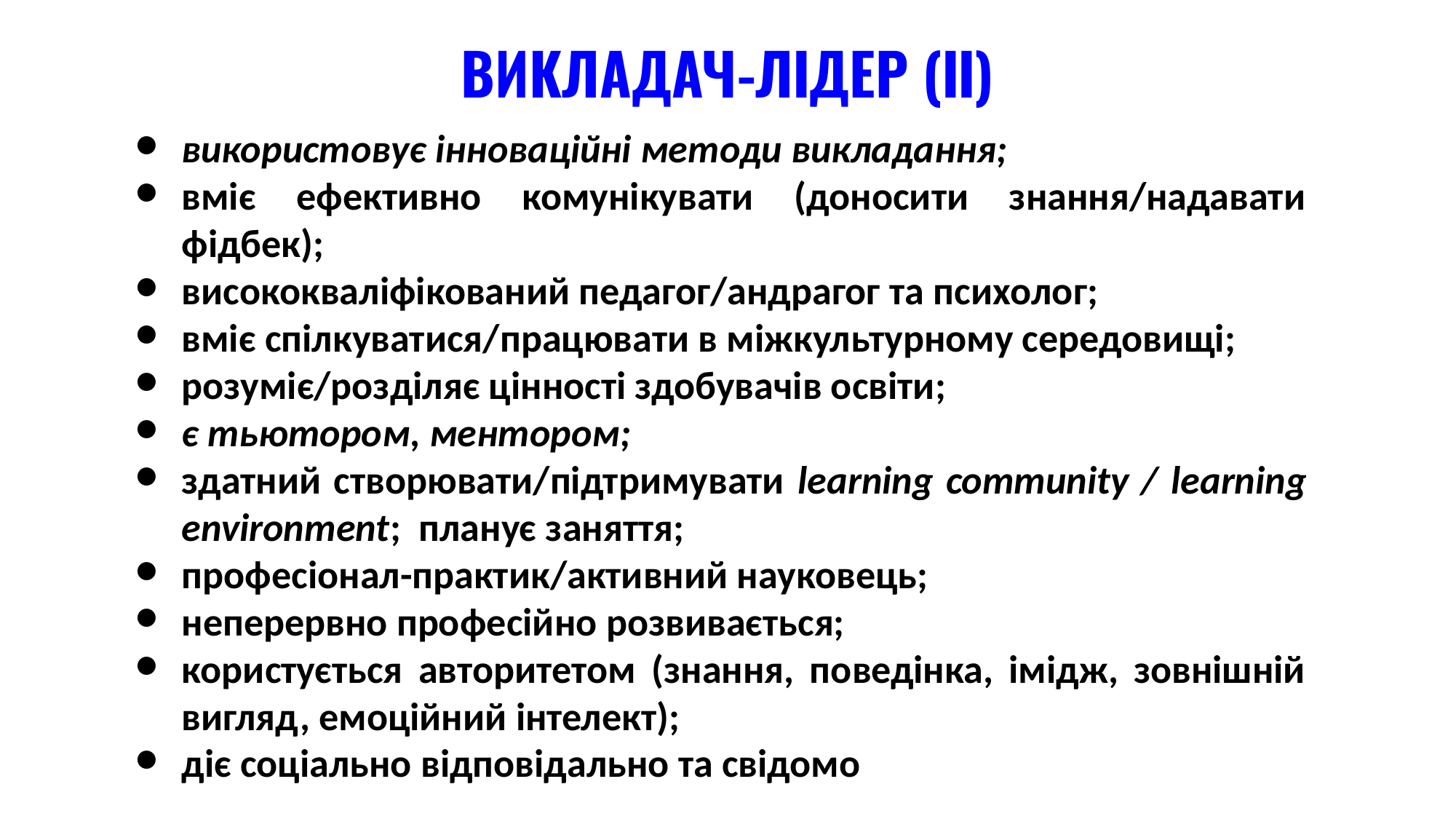

# ВИКЛАДАЧ-ЛІДЕР (ІІ)
використовує інноваційні методи викладання;
вміє ефективно комунікувати (доносити знання/надавати фідбек);
висококваліфікований педагог/андрагог та психолог;
вміє спілкуватися/працювати в міжкультурному середовищі;
розуміє/розділяє цінності здобувачів освіти;
є тьютором, ментором;
здатний створювати/підтримувати learning community / learning environment;  планує заняття;
професіонал-практик/активний науковець;
неперервно професійно розвивається;
користується авторитетом (знання, поведінка, імідж, зовнішній вигляд, емоційний інтелект);
діє соціально відповідально та свідомо